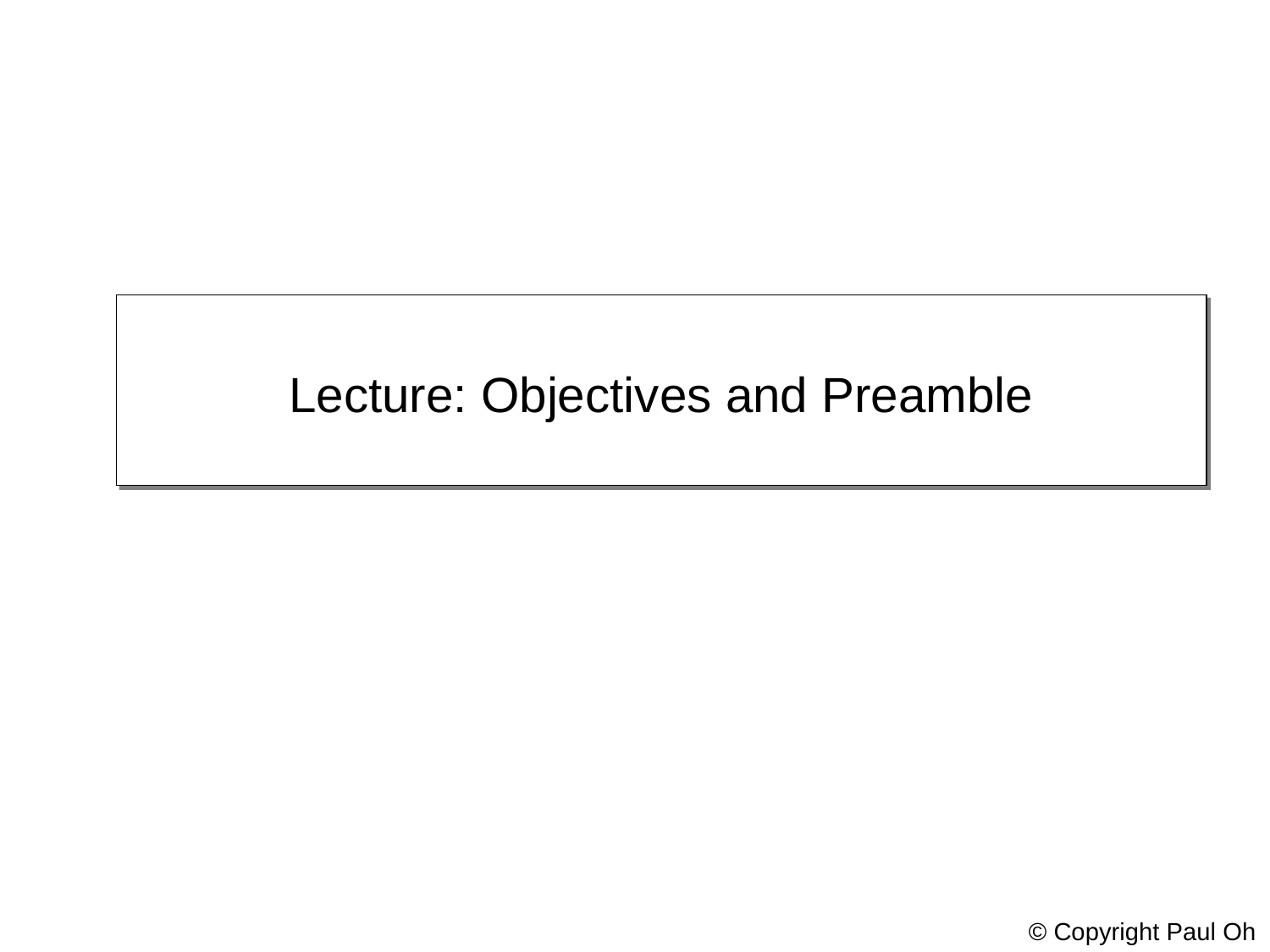

Lecture: Objectives and Preamble
© Copyright Paul Oh